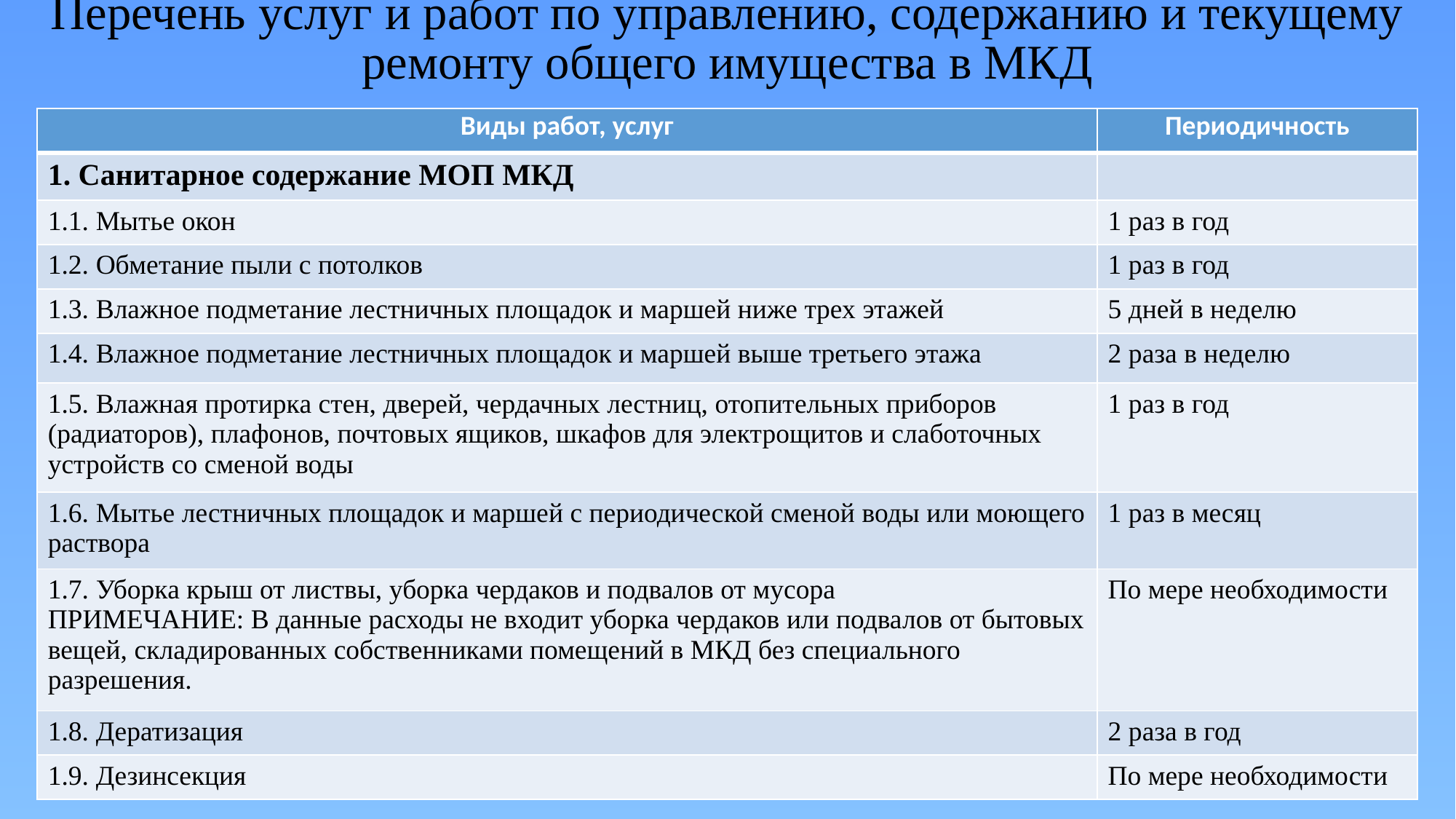

Перечень услуг и работ по управлению, содержанию и текущему ремонту общего имущества в МКД
| Виды работ, услуг | Периодичность |
| --- | --- |
| 1. Санитарное содержание МОП МКД |  |
| 1.1. Мытье окон | 1 раз в год |
| 1.2. Обметание пыли с потолков | 1 раз в год |
| 1.3. Влажное подметание лестничных площадок и маршей ниже трех этажей | 5 дней в неделю |
| 1.4. Влажное подметание лестничных площадок и маршей выше третьего этажа | 2 раза в неделю |
| 1.5. Влажная протирка стен, дверей, чердачных лестниц, отопительных приборов (радиаторов), плафонов, почтовых ящиков, шкафов для электрощитов и слаботочных устройств со сменой воды | 1 раз в год |
| 1.6. Мытье лестничных площадок и маршей с периодической сменой воды или моющего раствора | 1 раз в месяц |
| 1.7. Уборка крыш от листвы, уборка чердаков и подвалов от мусора ПРИМЕЧАНИЕ: В данные расходы не входит уборка чердаков или подвалов от бытовых вещей, складированных собственниками помещений в МКД без специального разрешения. | По мере необходимости |
| 1.8. Дератизация | 2 раза в год |
| 1.9. Дезинсекция | По мере необходимости |